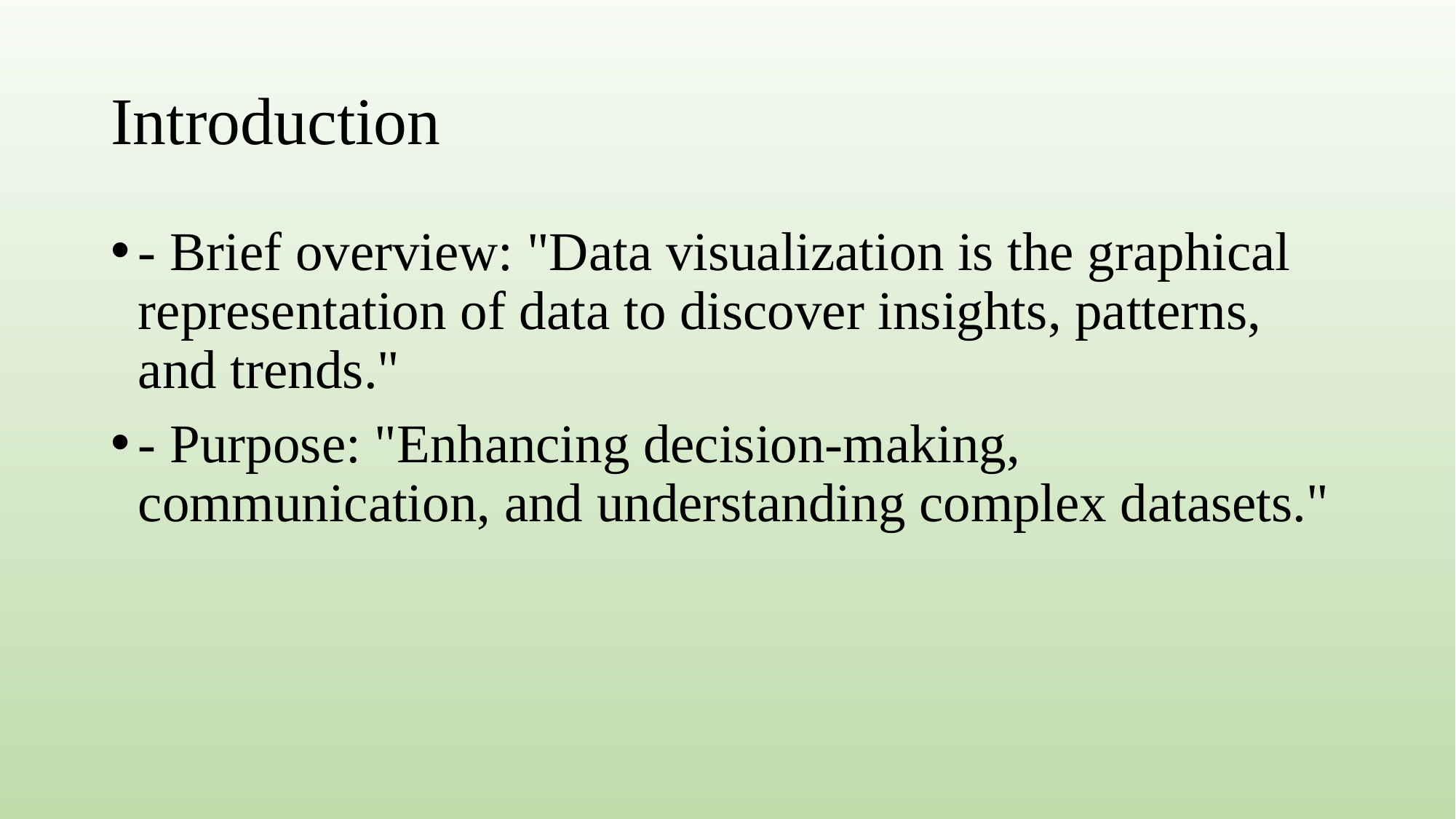

# Introduction
- Brief overview: "Data visualization is the graphical representation of data to discover insights, patterns, and trends."
- Purpose: "Enhancing decision-making, communication, and understanding complex datasets."